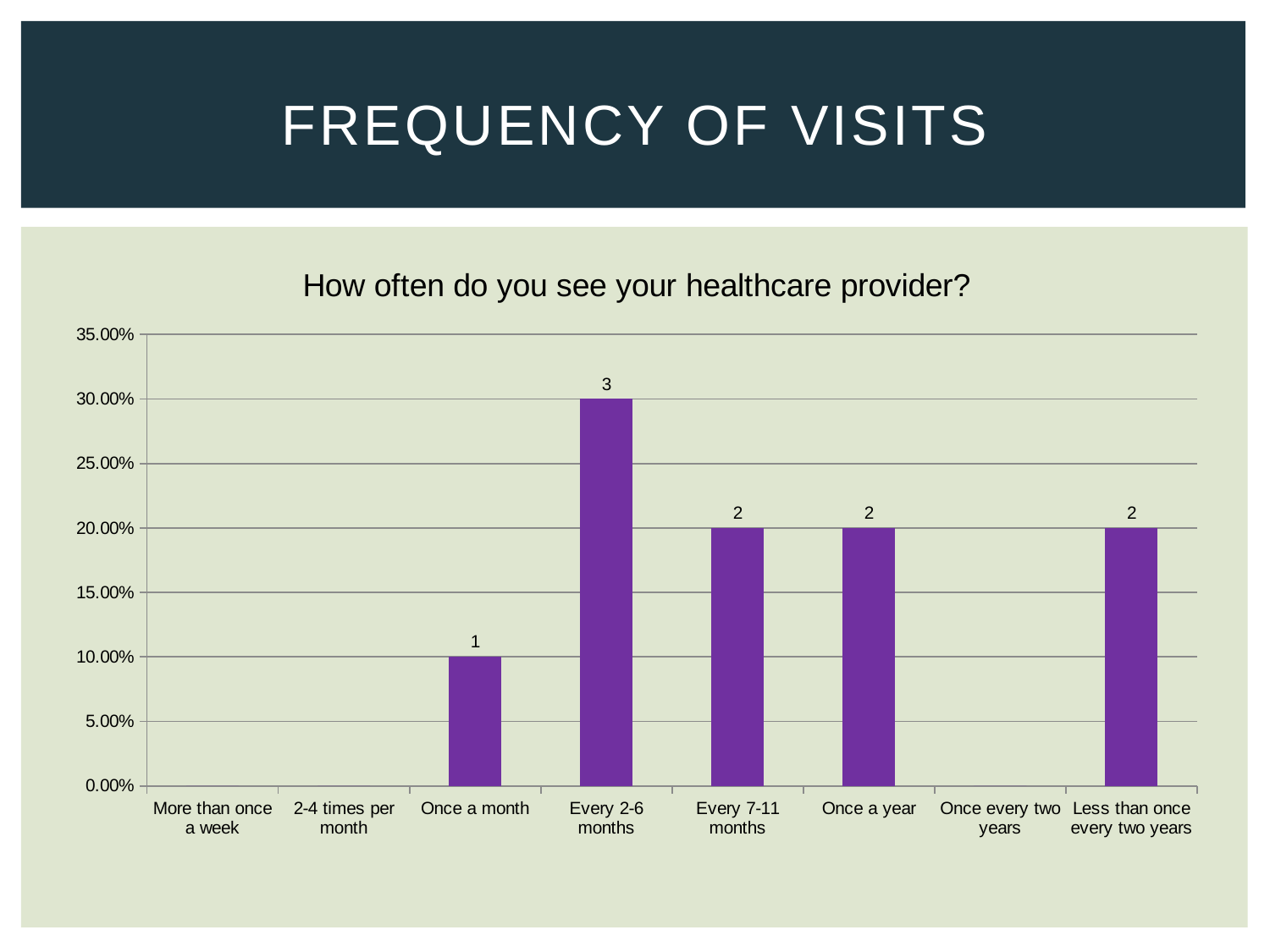

# Frequency of visits

### Chart: How often do you see your healthcare provider?

| Category | Responses |
|---|---|
| More than once a week | 0.0 |
| 2-4 times per month | 0.0 |
| Once a month | 0.1 |
| Every 2-6 months | 0.3 |
| Every 7-11 months | 0.2 |
| Once a year | 0.2 |
| Once every two years | 0.0 |
| Less than once every two years | 0.2 |